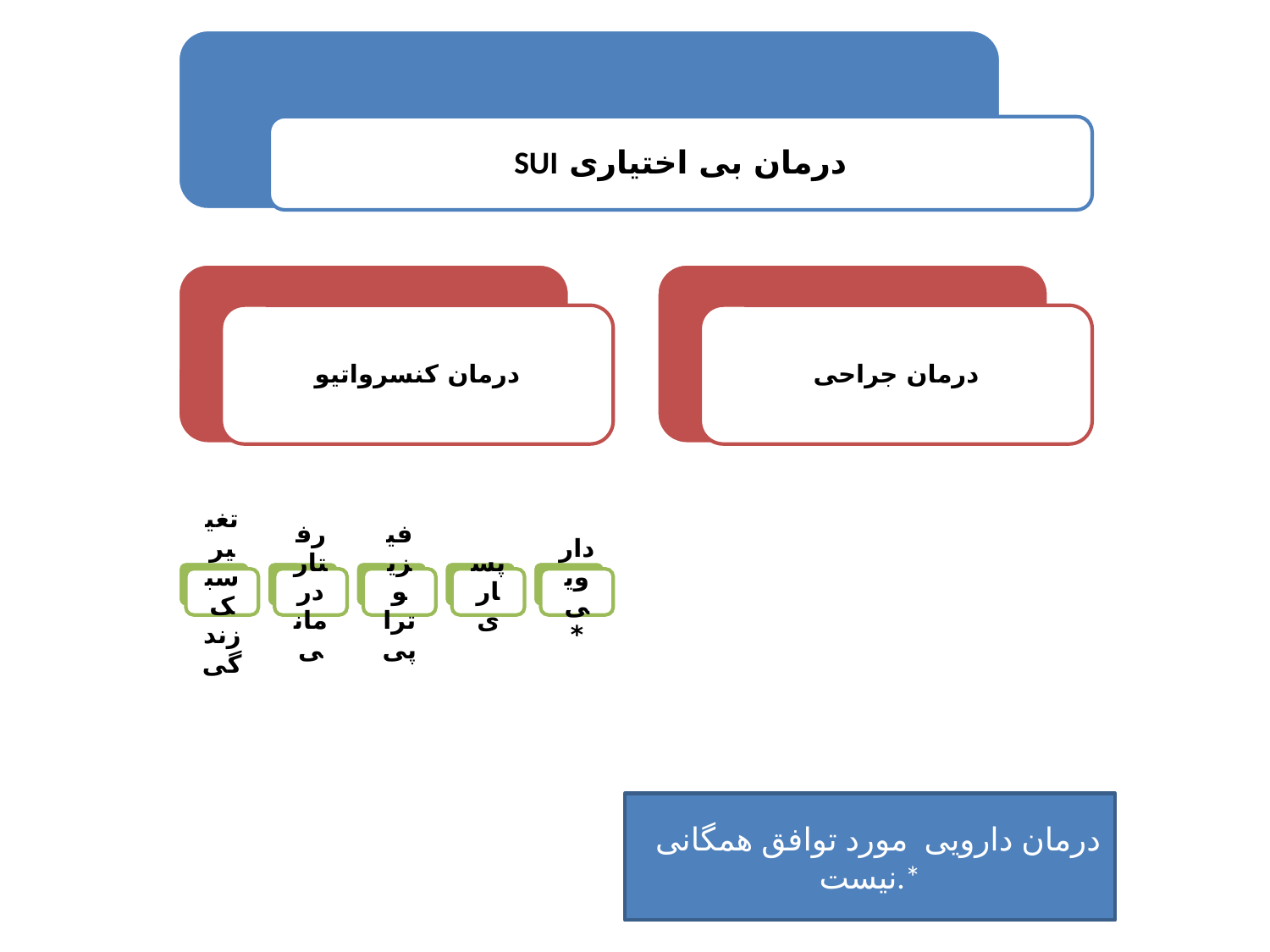

درمان بی اختیاری SUI
درمان کنسرواتیو
تغییر سبک زندگی
رفتار درمانی
درمان جراحی
فیزیو تراپی
پساری
دارویی *
  درمان دارویی  مورد توافق همگانی نیست.*